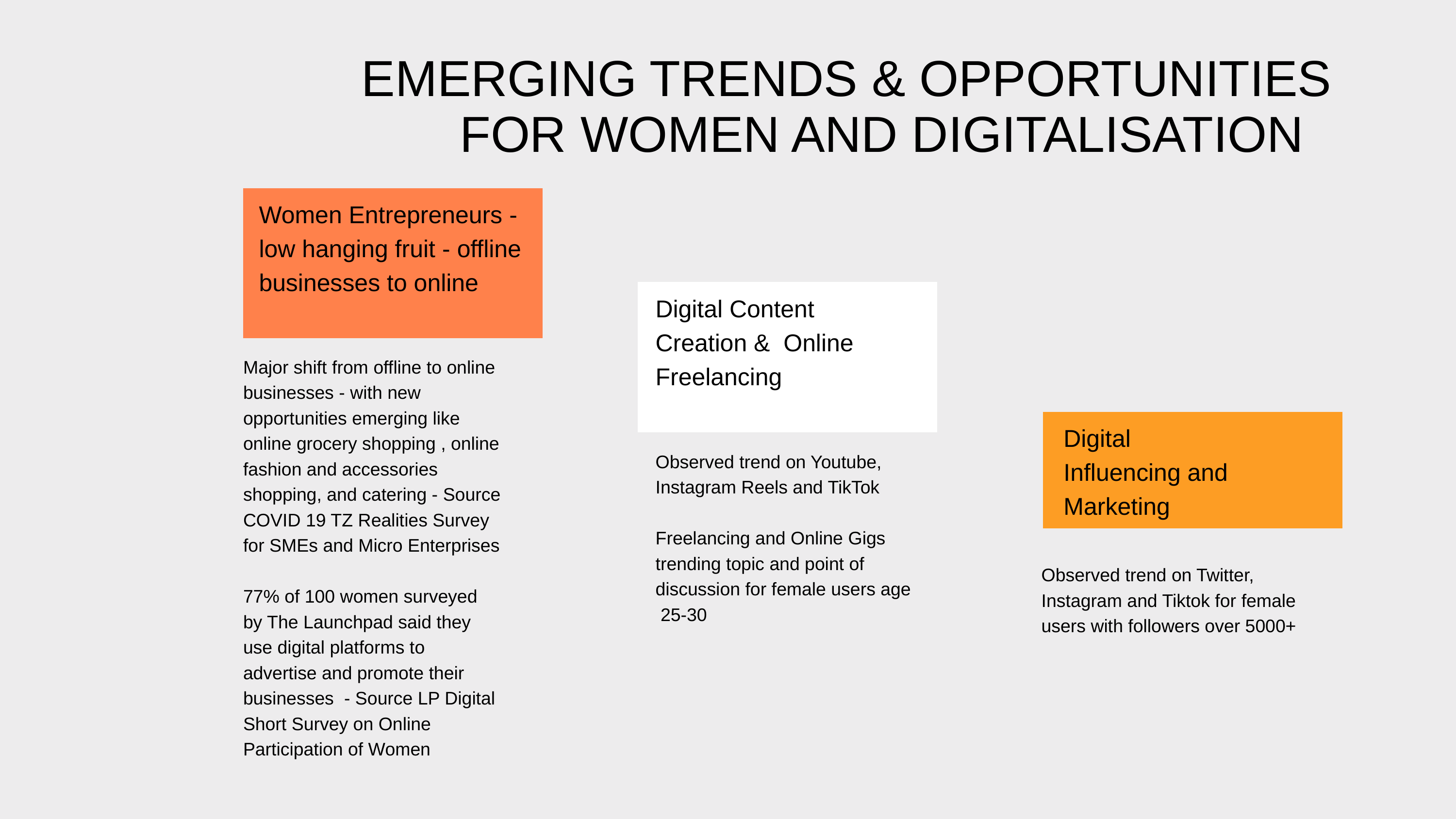

EMERGING TRENDS & OPPORTUNITIES FOR WOMEN AND DIGITALISATION

Women Entrepreneurs - low hanging fruit - offline businesses to online

Digital Content Creation &  Online Freelancing
Major shift from offline to online businesses - with new opportunities emerging like online grocery shopping , online fashion and accessories shopping, and catering - Source COVID 19 TZ Realities Survey for SMEs and Micro Enterprises

77% of 100 women surveyed by The Launchpad said they use digital platforms to advertise and promote their businesses  - Source LP Digital Short Survey on Online Participation of Women

Digital Influencing and Marketing
Observed trend on Youtube, Instagram Reels and TikTok

Freelancing and Online Gigs trending topic and point of discussion for female users age  25-30
Observed trend on Twitter, Instagram and Tiktok for female users with followers over 5000+